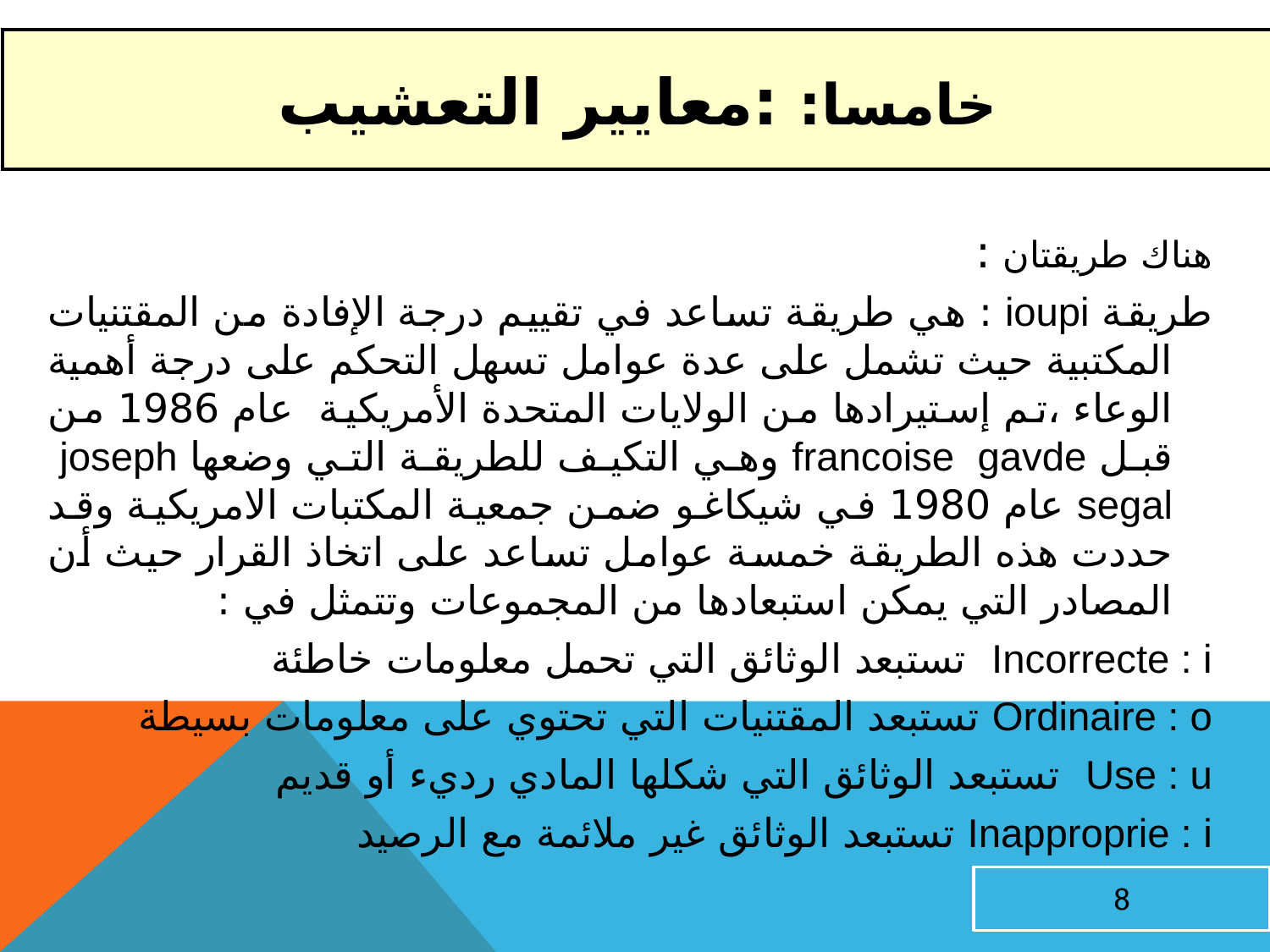

خامسا: :معايير التعشيب
هناك طريقتان :
طريقة ioupi : هي طريقة تساعد في تقييم درجة الإفادة من المقتنيات المكتبية حيث تشمل على عدة عوامل تسهل التحكم على درجة أهمية الوعاء ،تم إستيرادها من الولايات المتحدة الأمريكية  عام 1986 من قبل francoise gavde وهي التكيف للطريقة التي وضعها joseph segal عام 1980 في شيكاغو ضمن جمعية المكتبات الامريكية وقد حددت هذه الطريقة خمسة عوامل تساعد على اتخاذ القرار حيث أن المصادر التي يمكن استبعادها من المجموعات وتتمثل في :
Incorrecte : i  تستبعد الوثائق التي تحمل معلومات خاطئة
Ordinaire : o تستبعد المقتنيات التي تحتوي على معلومات بسيطة
Use : u  تستبعد الوثائق التي شكلها المادي رديء أو قديم
Inapproprie : i تستبعد الوثائق غير ملائمة مع الرصيد

8